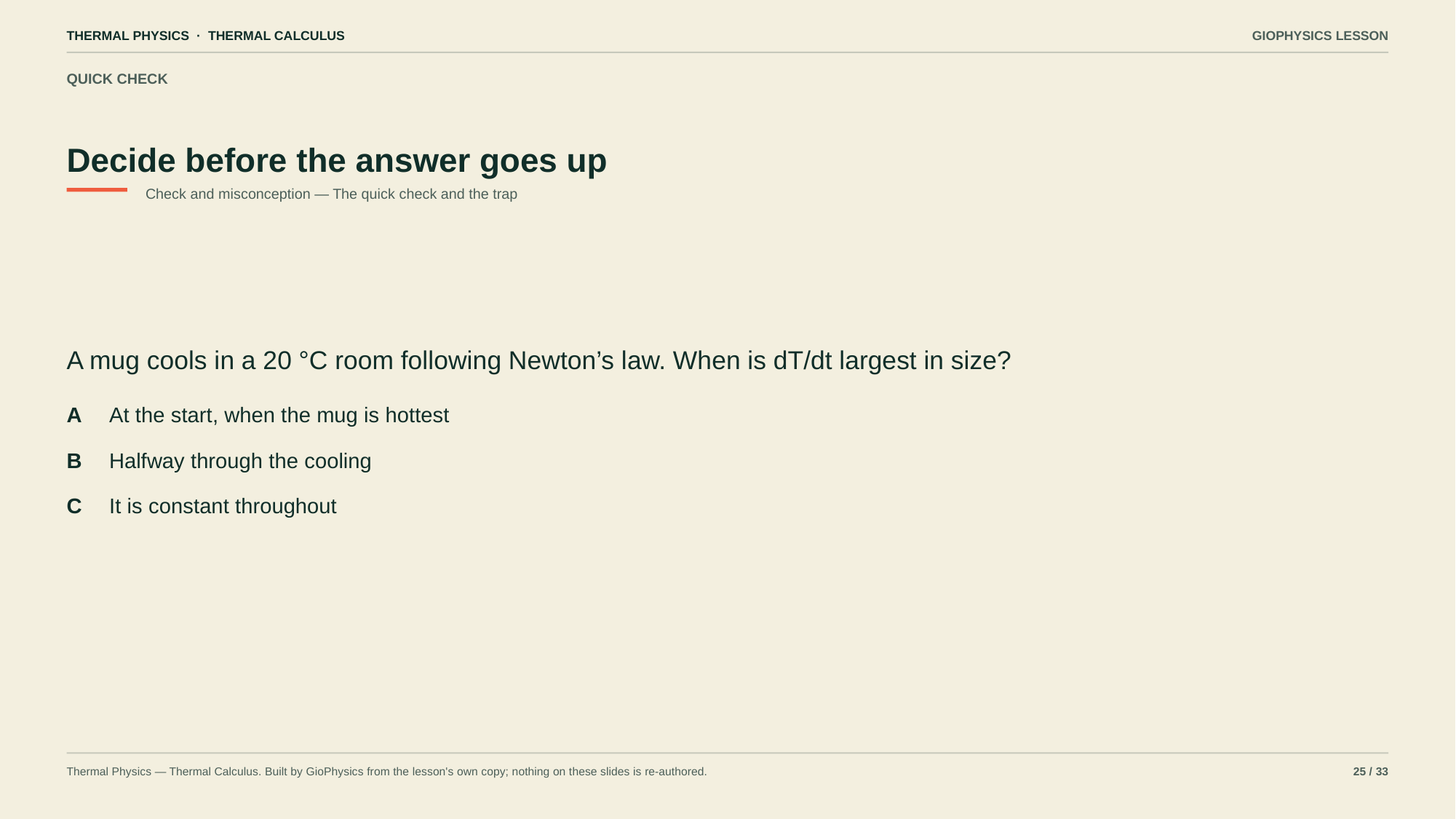

THERMAL PHYSICS  ·  THERMAL CALCULUS
GIOPHYSICS LESSON

QUICK CHECK
Decide before the answer goes up
Check and misconception — The quick check and the trap

A mug cools in a 20 °C room following Newton’s law. When is dT/dt largest in size?
A
At the start, when the mug is hottest
B
Halfway through the cooling
C
It is constant throughout

Thermal Physics — Thermal Calculus. Built by GioPhysics from the lesson's own copy; nothing on these slides is re-authored.
25 / 33